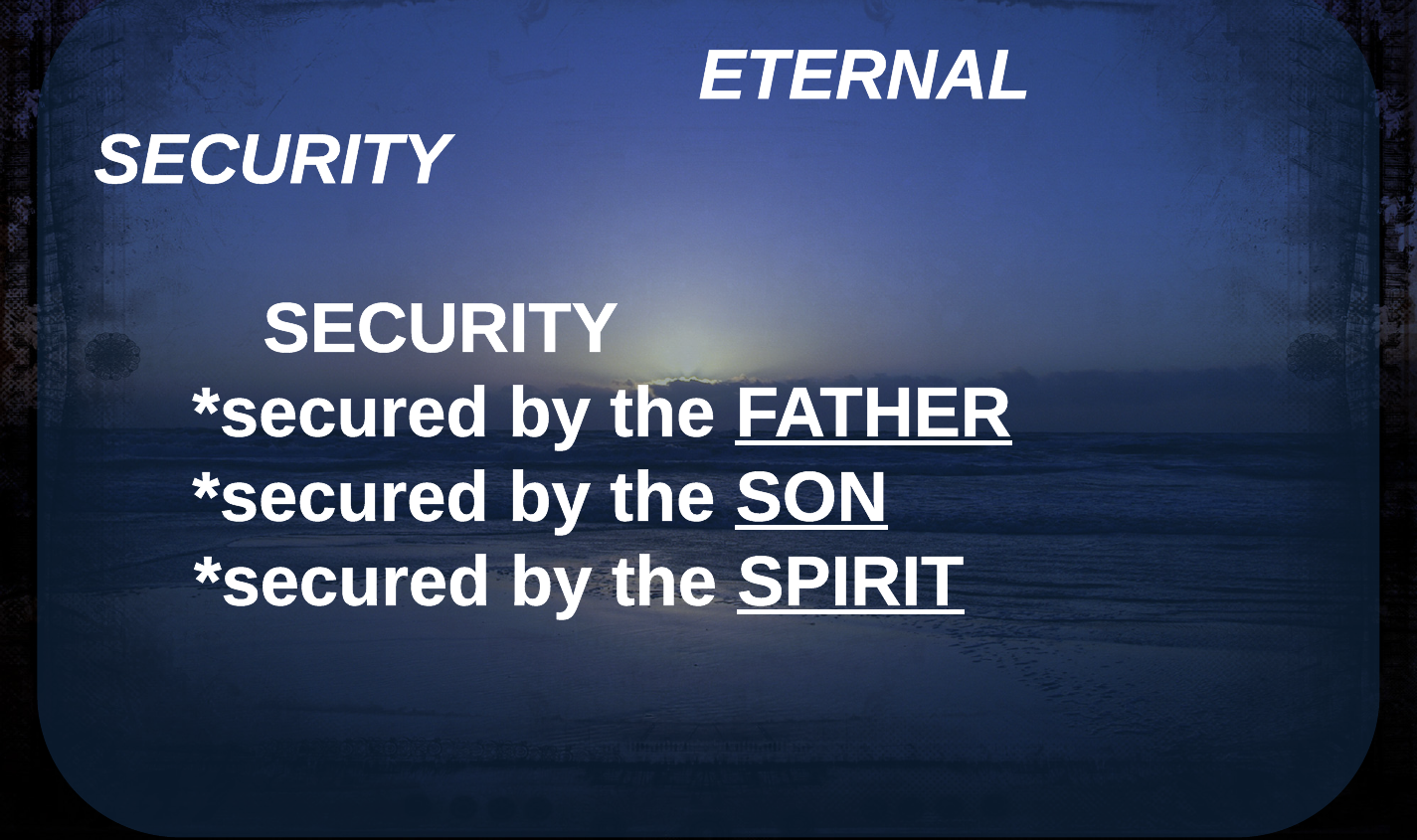

ETERNAL SECURITY

	 SECURITY
     *secured by the FATHER
     *secured by the SON
      *secured by the SPIRIT